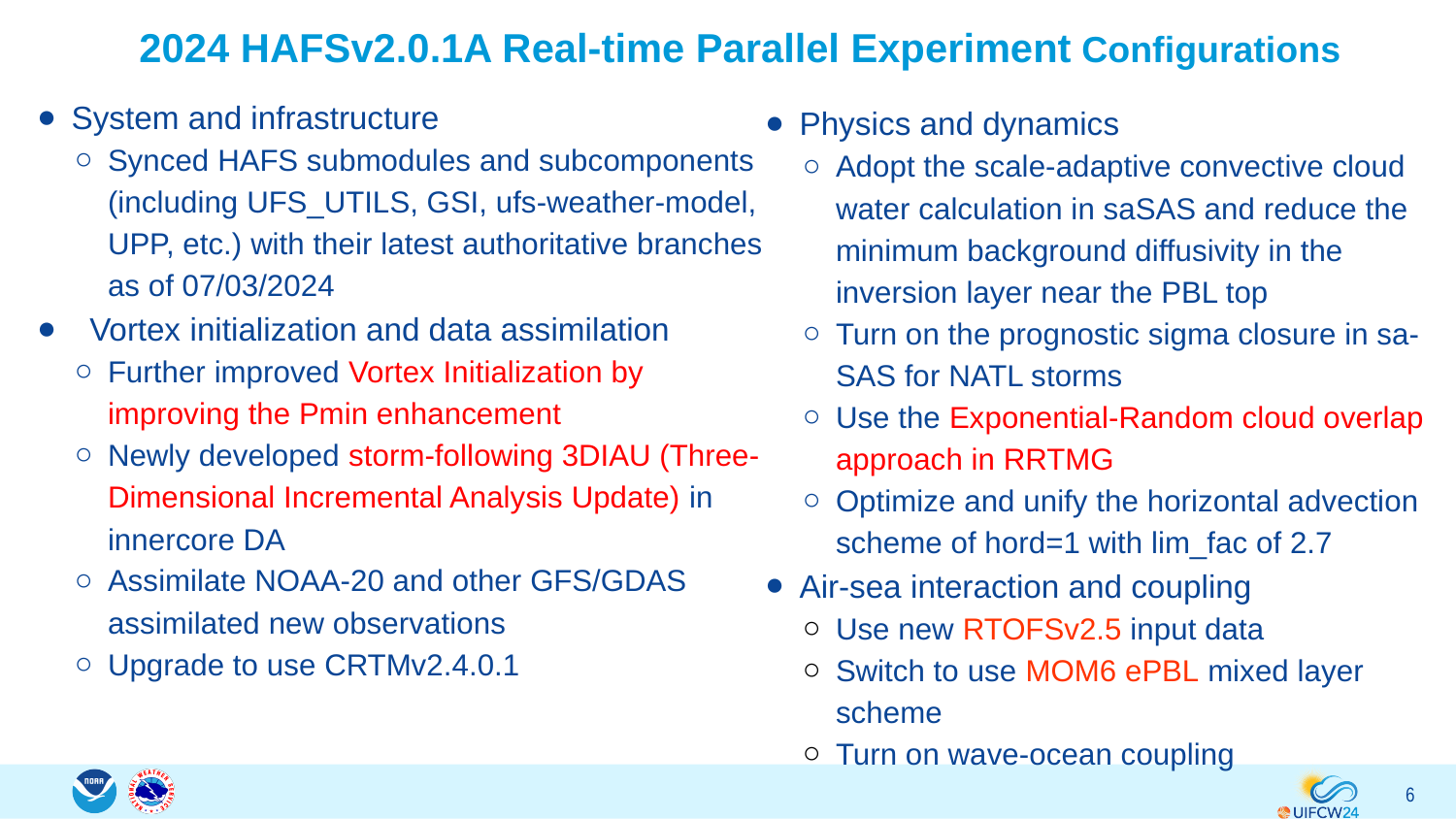

# 2024 HAFSv2.0.1A Real-time Parallel Experiment Configurations
System and infrastructure
Synced HAFS submodules and subcomponents (including UFS_UTILS, GSI, ufs-weather-model, UPP, etc.) with their latest authoritative branches as of 07/03/2024
Vortex initialization and data assimilation
Further improved Vortex Initialization by improving the Pmin enhancement
Newly developed storm-following 3DIAU (Three-Dimensional Incremental Analysis Update) in innercore DA
Assimilate NOAA-20 and other GFS/GDAS assimilated new observations
Upgrade to use CRTMv2.4.0.1
Physics and dynamics
Adopt the scale-adaptive convective cloud water calculation in saSAS and reduce the minimum background diffusivity in the inversion layer near the PBL top
Turn on the prognostic sigma closure in sa-SAS for NATL storms
Use the Exponential-Random cloud overlap approach in RRTMG
Optimize and unify the horizontal advection scheme of hord=1 with lim_fac of 2.7
Air-sea interaction and coupling
Use new RTOFSv2.5 input data
Switch to use MOM6 ePBL mixed layer scheme
Turn on wave-ocean coupling